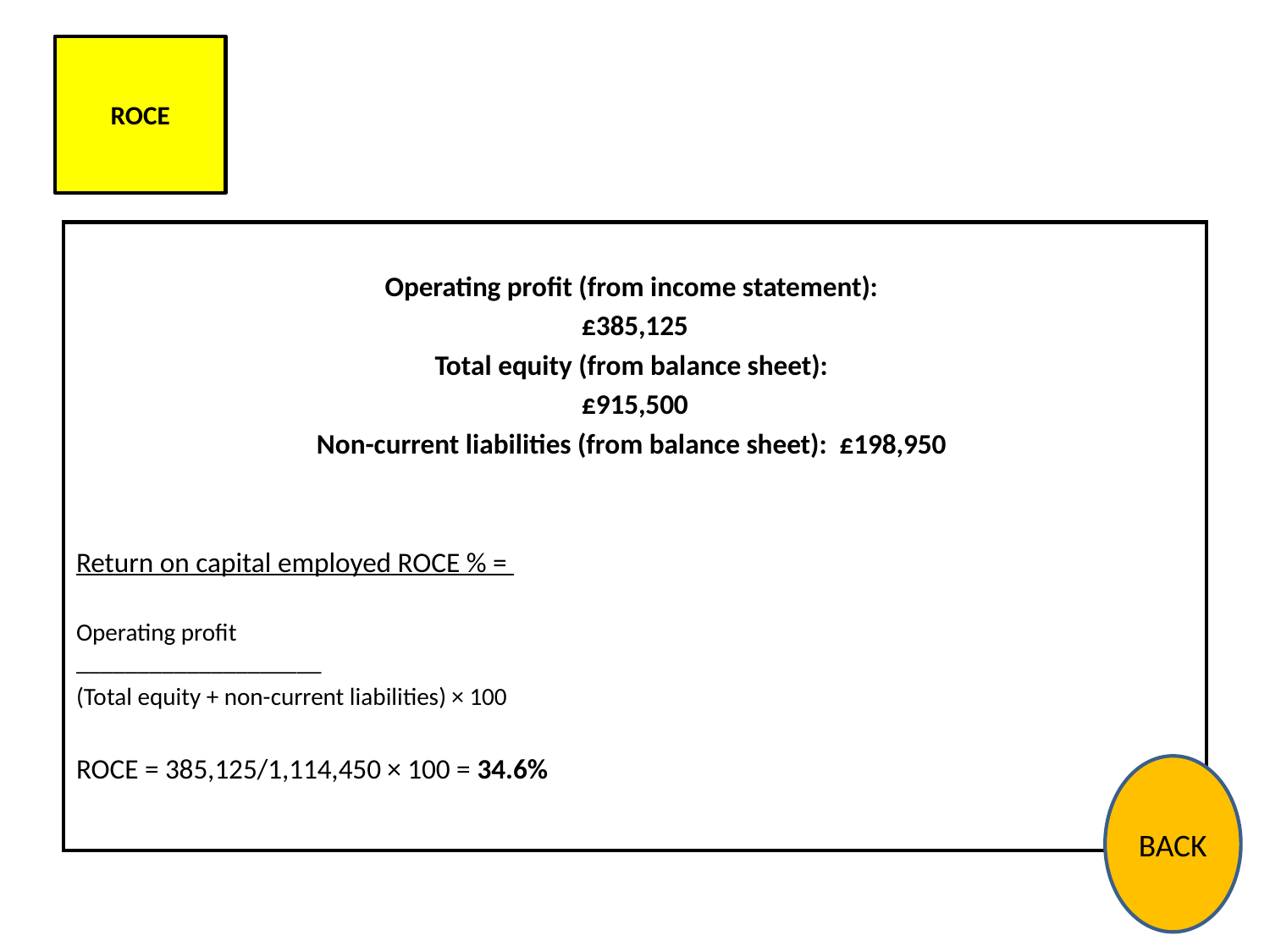

ROCE

#

Operating profit (from income statement):
£385,125
Total equity (from balance sheet):
£915,500
Non-current liabilities (from balance sheet):  £198,950

Return on capital employed ROCE % =
Operating profit
____________________
(Total equity + non-current liabilities) × 100

ROCE = 385,125/1,114,450 × 100 = 34.6%

BACK